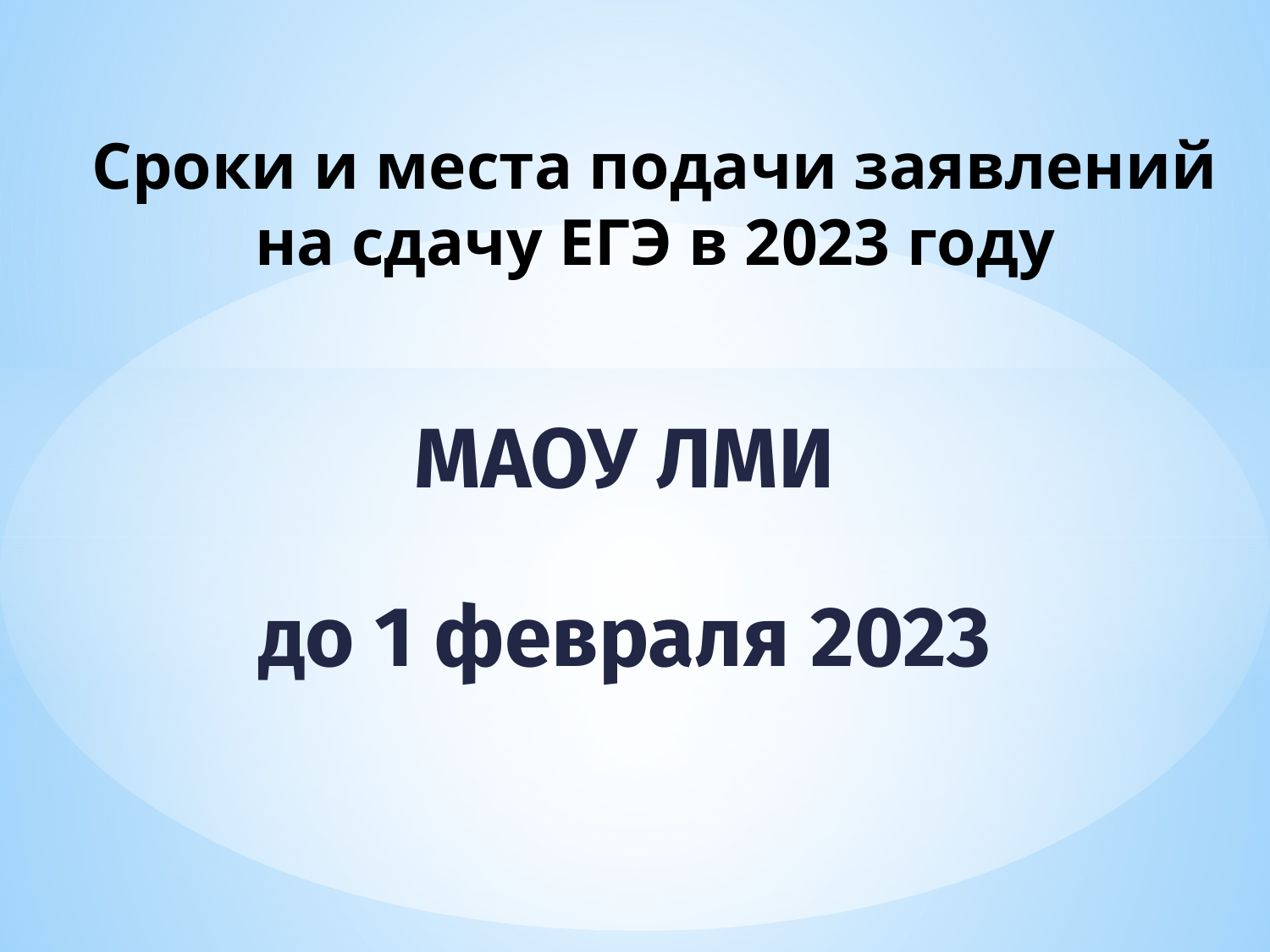

# Сроки и места подачи заявлений на сдачу ЕГЭ в 2023 году
МАОУ ЛМИ

до 1 февраля 2023